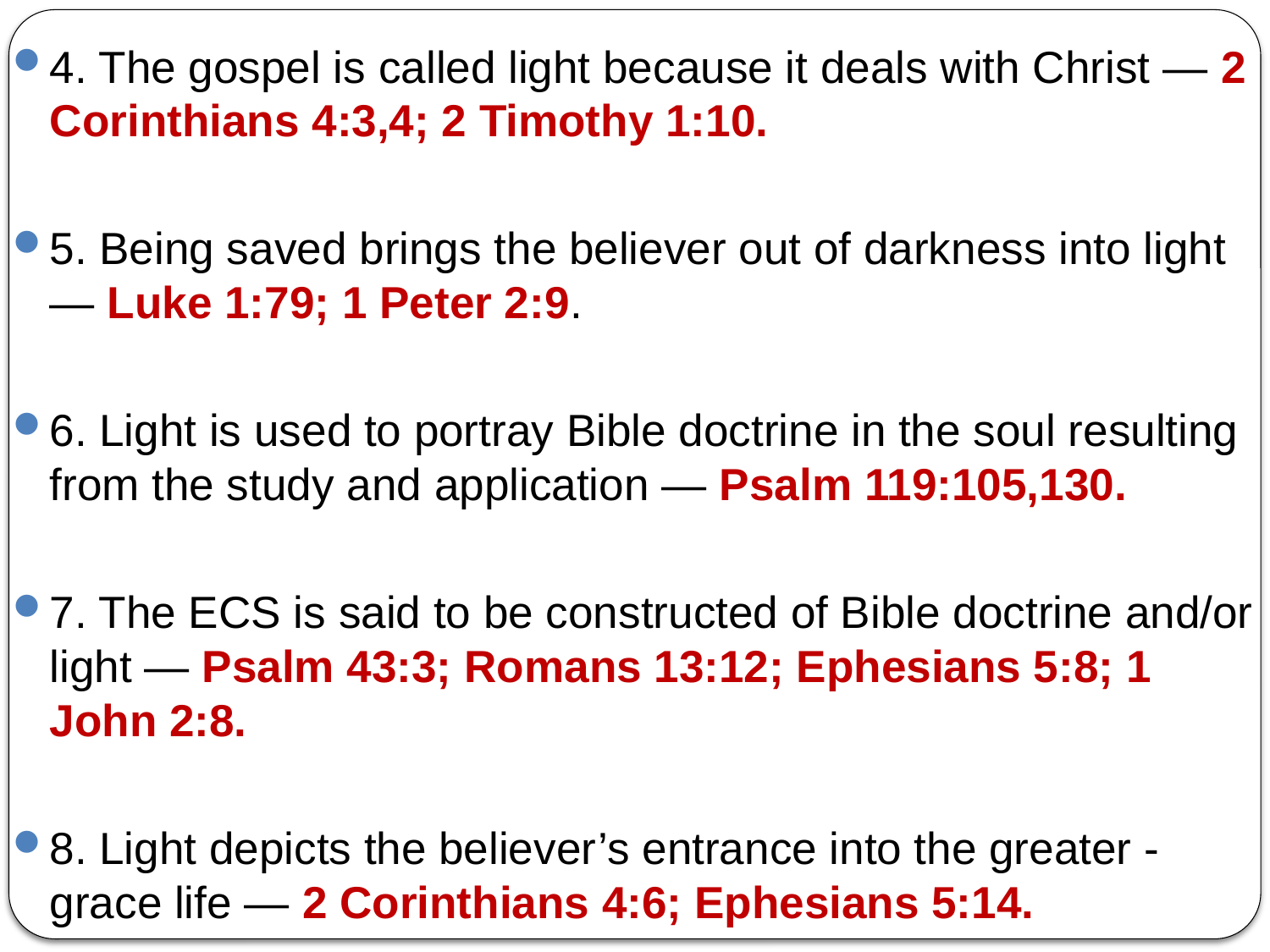

4. The gospel is called light because it deals with Christ — 2 Corinthians 4:3,4; 2 Timothy 1:10.

5. Being saved brings the believer out of darkness into light — Luke 1:79; 1 Peter 2:9.

6. Light is used to portray Bible doctrine in the soul resulting from the study and application — Psalm 119:105,130.

7. The ECS is said to be constructed of Bible doctrine and/or light — Psalm 43:3; Romans 13:12; Ephesians 5:8; 1 John 2:8.

8. Light depicts the believer’s entrance into the greater -grace life — 2 Corinthians 4:6; Ephesians 5:14.